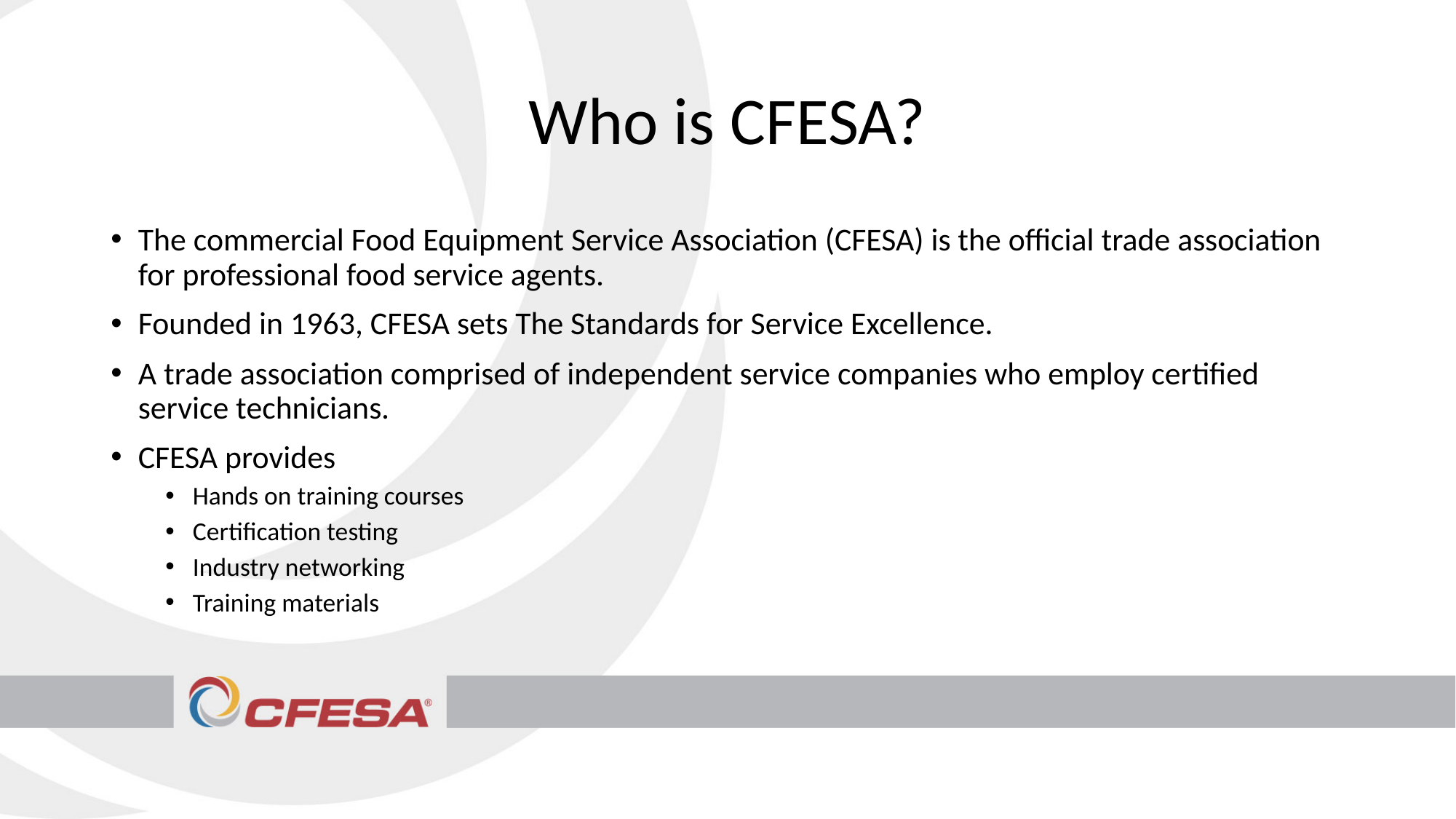

# Who is CFESA?
The commercial Food Equipment Service Association (CFESA) is the official trade association for professional food service agents.
Founded in 1963, CFESA sets The Standards for Service Excellence.
A trade association comprised of independent service companies who employ certified service technicians.
CFESA provides
Hands on training courses
Certification testing
Industry networking
Training materials